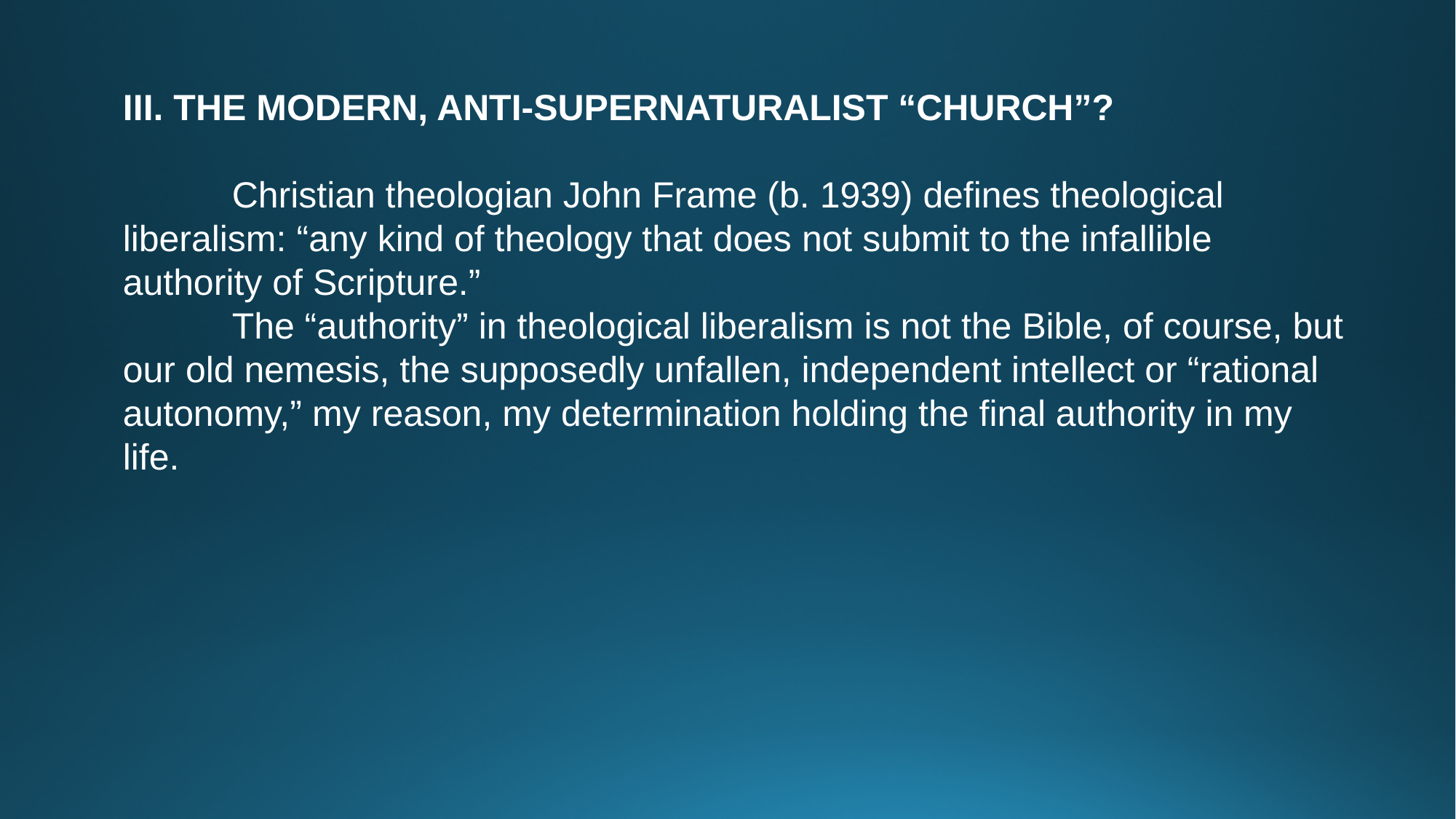

III. THE MODERN, ANTI-SUPERNATURALIST “CHURCH”?

	Christian theologian John Frame (b. 1939) defines theological liberalism: “any kind of theology that does not submit to the infallible authority of Scripture.”
	The “authority” in theological liberalism is not the Bible, of course, but our old nemesis, the supposedly unfallen, independent intellect or “rational autonomy,” my reason, my determination holding the final authority in my life.